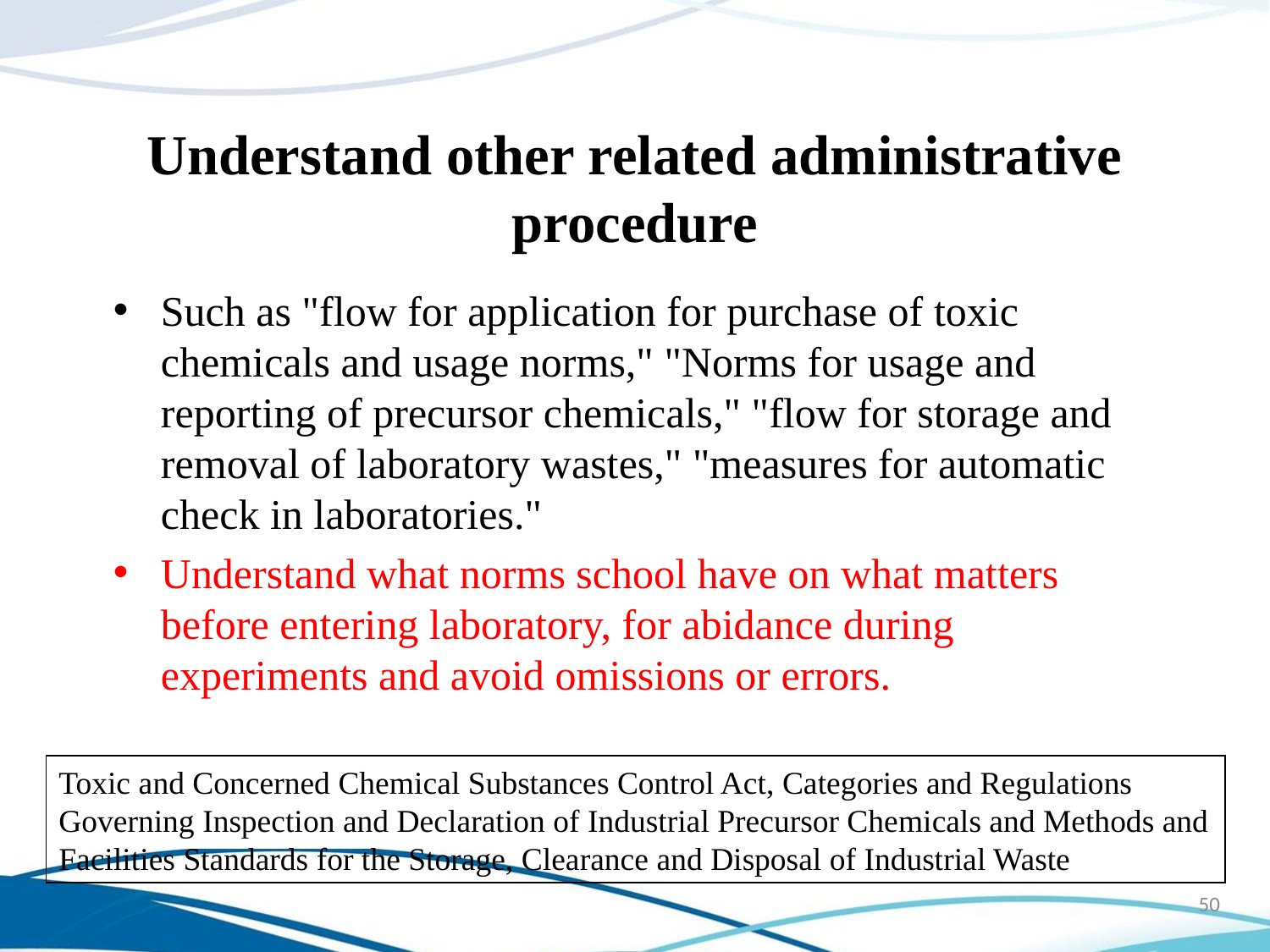

# Understand other related administrative procedure
Such as "flow for application for purchase of toxic chemicals and usage norms," "Norms for usage and reporting of precursor chemicals," "flow for storage and removal of laboratory wastes," "measures for automatic check in laboratories."
Understand what norms school have on what matters before entering laboratory, for abidance during experiments and avoid omissions or errors.
Toxic and Concerned Chemical Substances Control Act, Categories and Regulations Governing Inspection and Declaration of Industrial Precursor Chemicals and Methods and Facilities Standards for the Storage, Clearance and Disposal of Industrial Waste
50